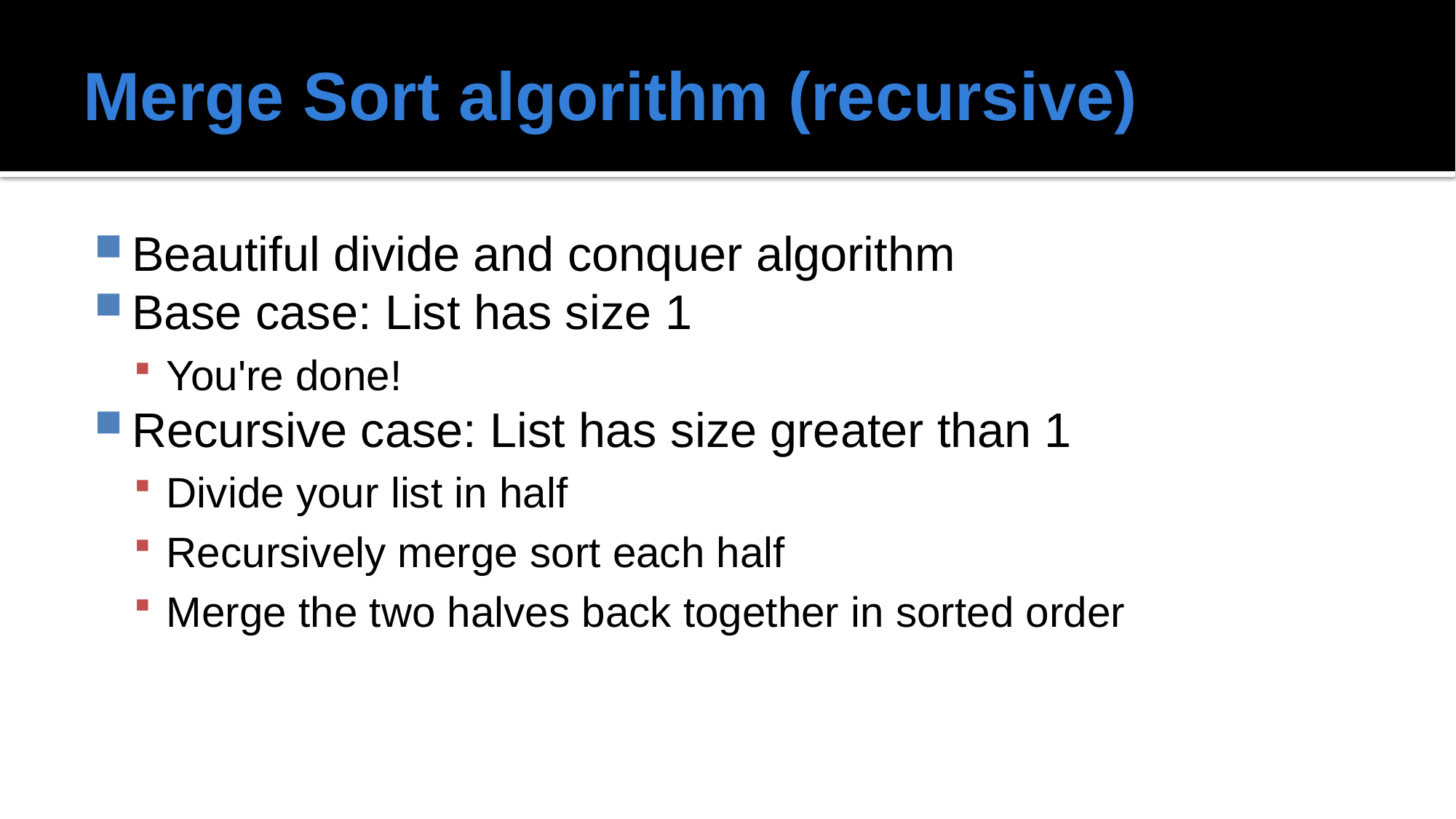

# Merge Sort algorithm (recursive)
Beautiful divide and conquer algorithm
Base case: List has size 1
You're done!
Recursive case: List has size greater than 1
Divide your list in half
Recursively merge sort each half
Merge the two halves back together in sorted order